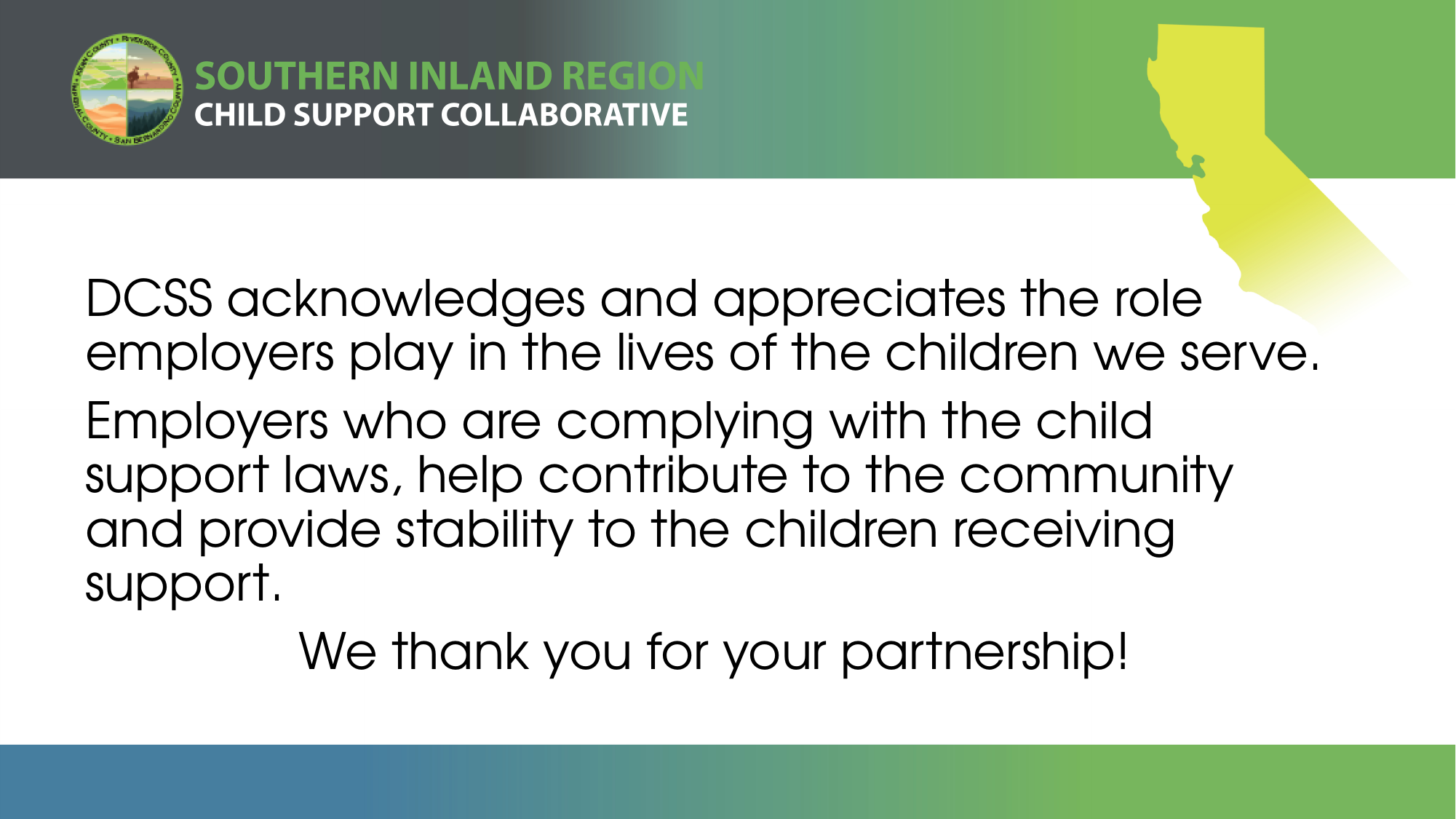

DCSS acknowledges and appreciates the role employers play in the lives of the children we serve.
Employers who are complying with the child support laws, help contribute to the community and provide stability to the children receiving support.
We thank you for your partnership!